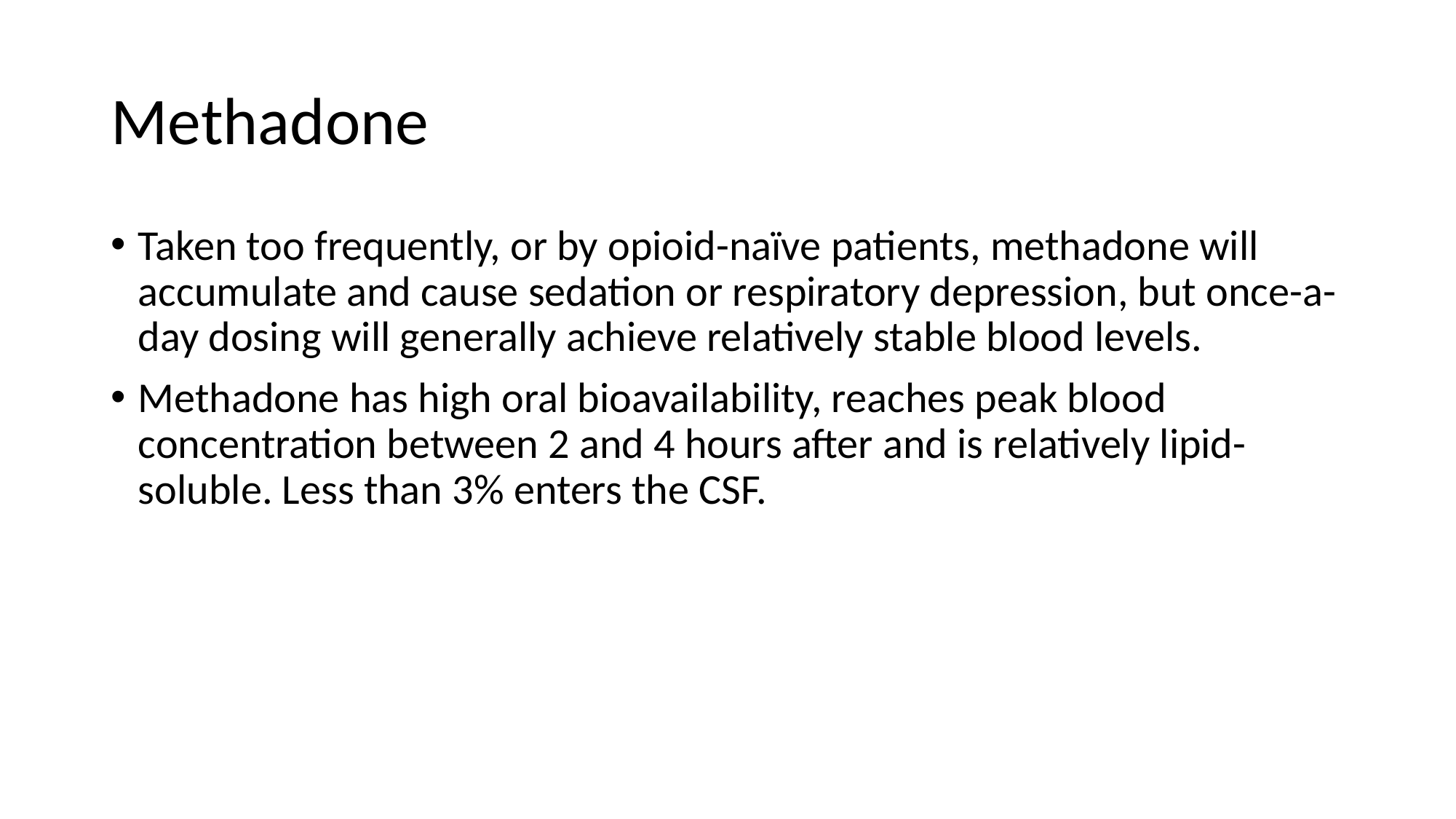

# Methadone
Taken too frequently, or by opioid-naïve patients, methadone will accumulate and cause sedation or respiratory depression, but once-a-day dosing will generally achieve relatively stable blood levels.
Methadone has high oral bioavailability, reaches peak blood concentration between 2 and 4 hours after and is relatively lipid-soluble. Less than 3% enters the CSF.